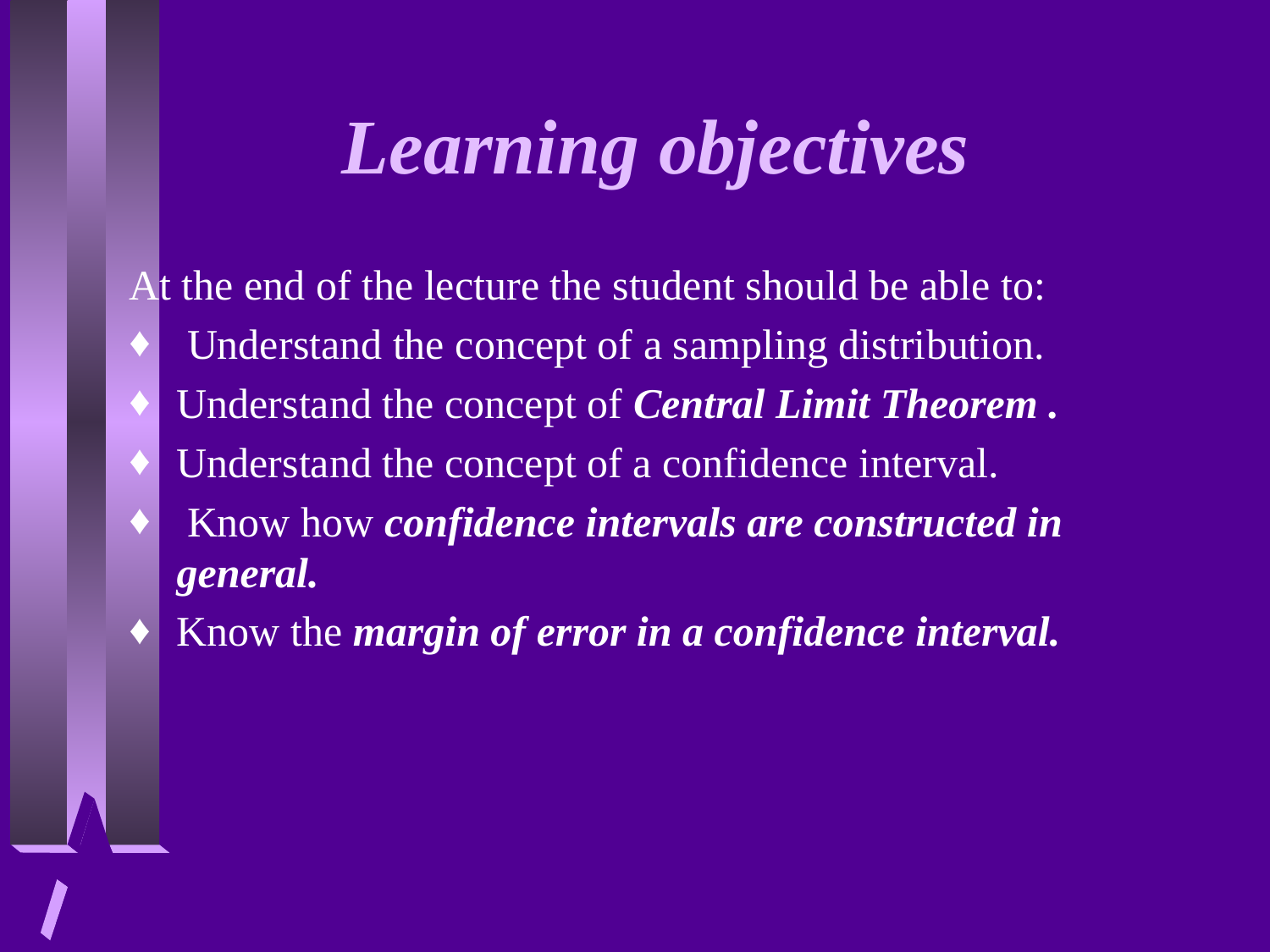

# Learning objectives
At the end of the lecture the student should be able to:
 Understand the concept of a sampling distribution.
Understand the concept of Central Limit Theorem .
Understand the concept of a confidence interval.
 Know how confidence intervals are constructed in general.
Know the margin of error in a confidence interval.